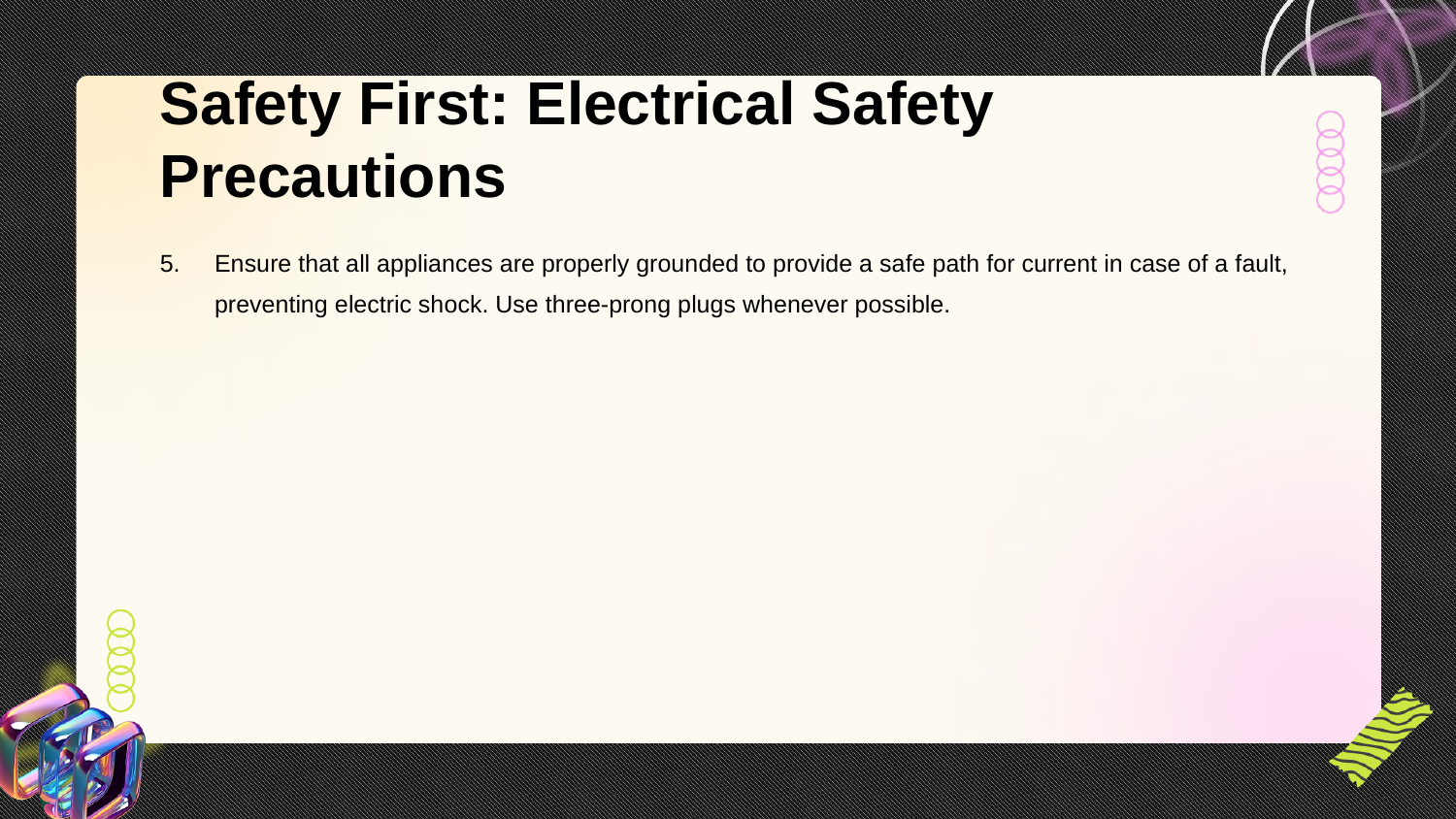

Safety First: Electrical Safety Precautions
Ensure that all appliances are properly grounded to provide a safe path for current in case of a fault, preventing electric shock. Use three-prong plugs whenever possible.